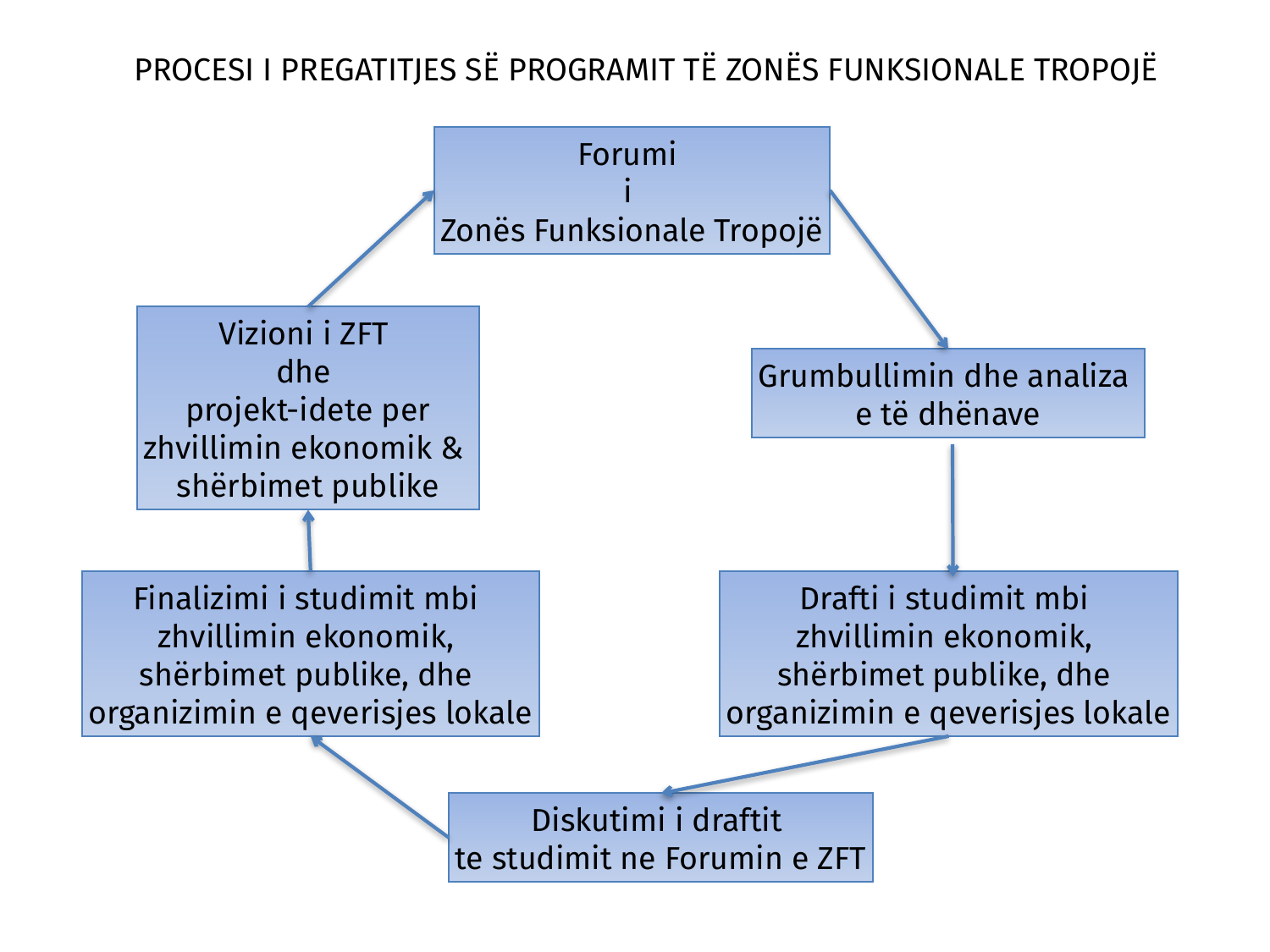

PROCESI I PREGATITJES SË PROGRAMIT TË ZONËS FUNKSIONALE TROPOJË
Forumi
i
Zonës Funksionale Tropojë
Vizioni i ZFT
dhe
projekt-idete per
zhvillimin ekonomik &
shërbimet publike
Grumbullimin dhe analiza
e të dhënave
Finalizimi i studimit mbi
zhvillimin ekonomik,
shërbimet publike, dhe
organizimin e qeverisjes lokale
Drafti i studimit mbi
zhvillimin ekonomik,
shërbimet publike, dhe
organizimin e qeverisjes lokale
Diskutimi i draftit
te studimit ne Forumin e ZFT